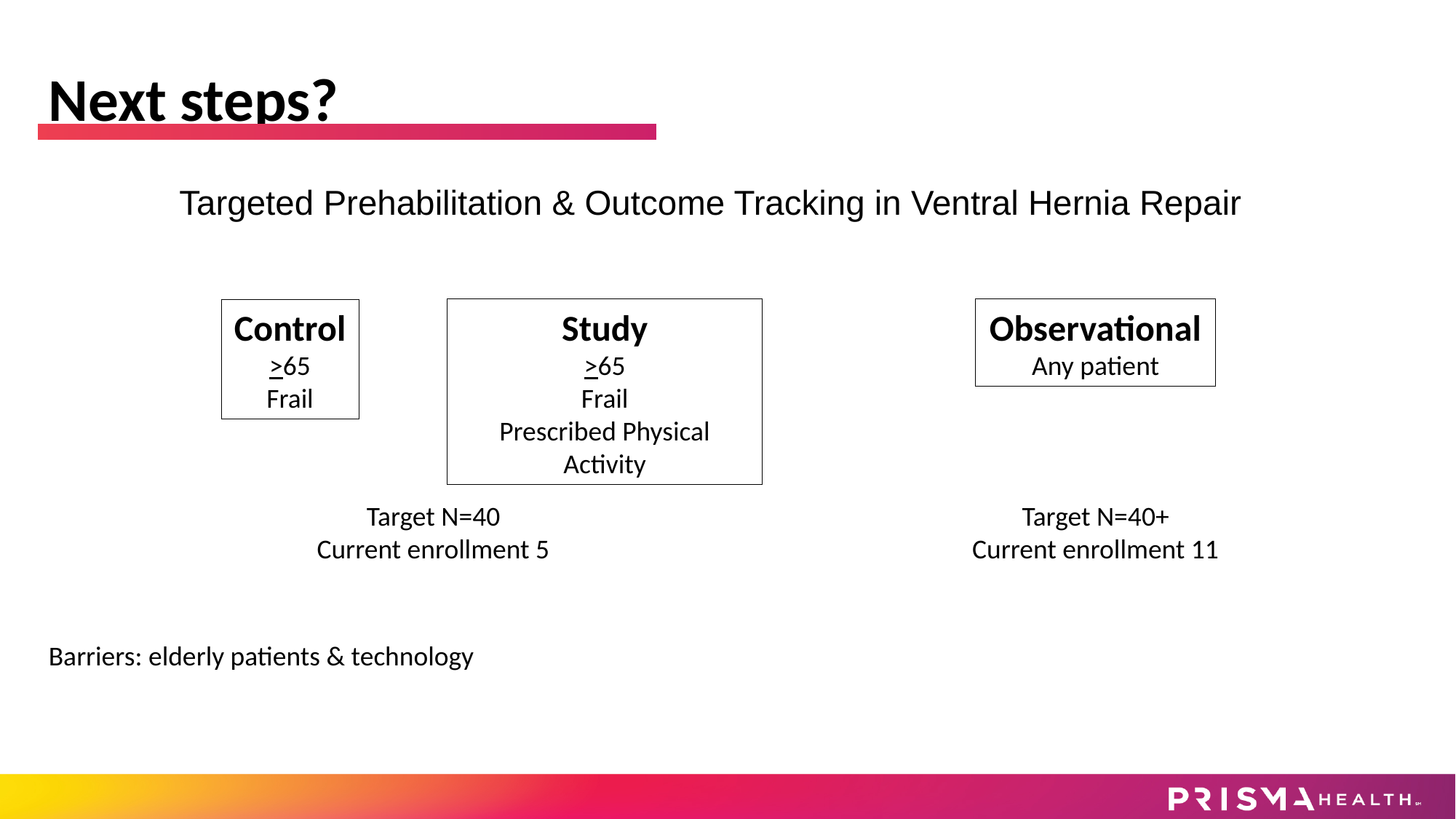

Next steps?

# Targeted Prehabilitation & Outcome Tracking in Ventral Hernia Repair
Study
>65
Frail
Prescribed Physical Activity
Observational
Any patient
Control
>65
Frail
Target N=40+
Current enrollment 11
Target N=40
Current enrollment 5
Barriers: elderly patients & technology